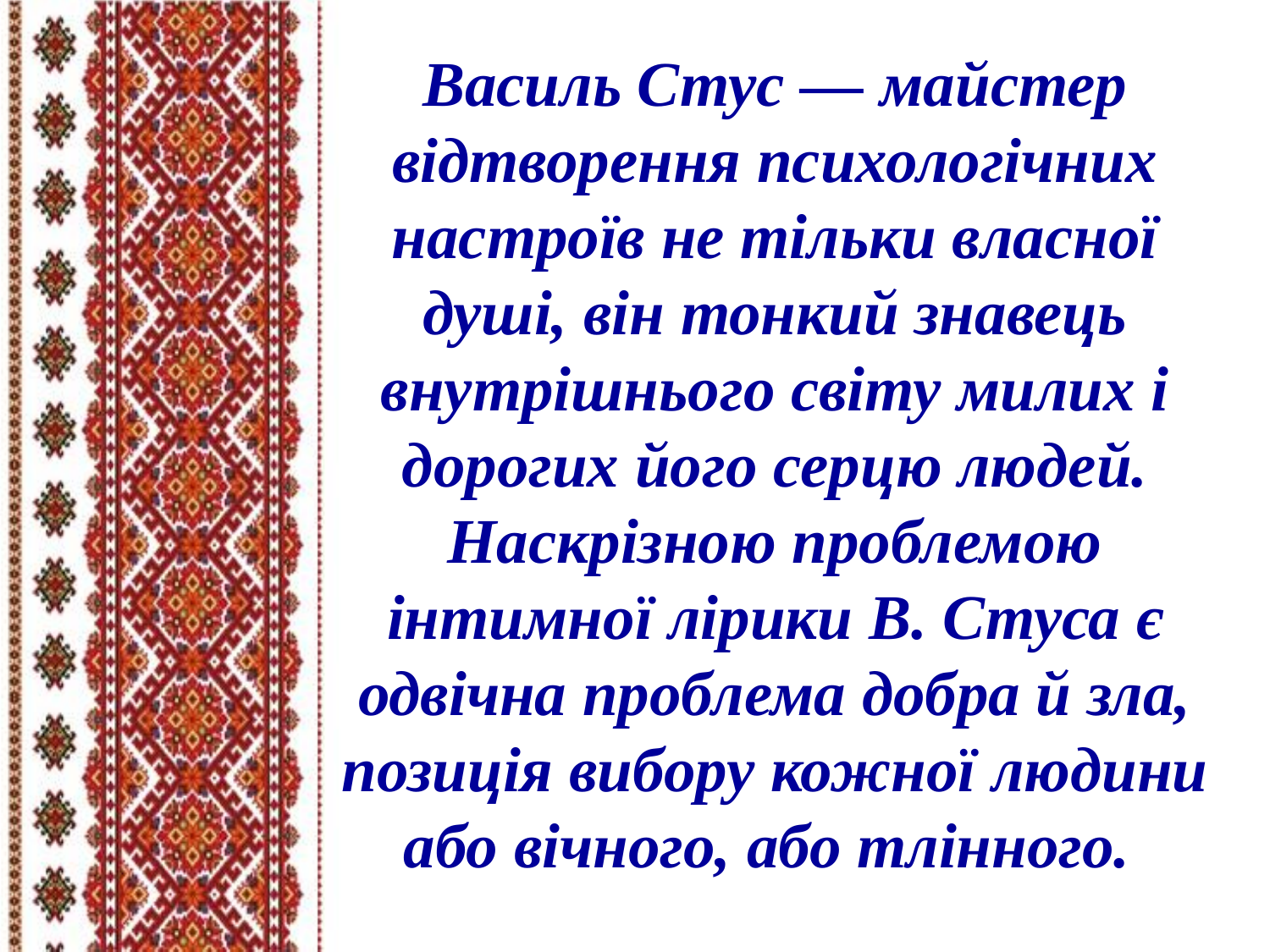

Василь Стус — майстер відтворення психологічних настроїв не тільки власної душі, він тонкий знавець внутрішнього світу милих і дорогих його серцю людей. Наскрізною проблемою інтимної лірики В. Стуса є одвічна проблема добра й зла, позиція вибору кожної людини або вічного, або тлінного.